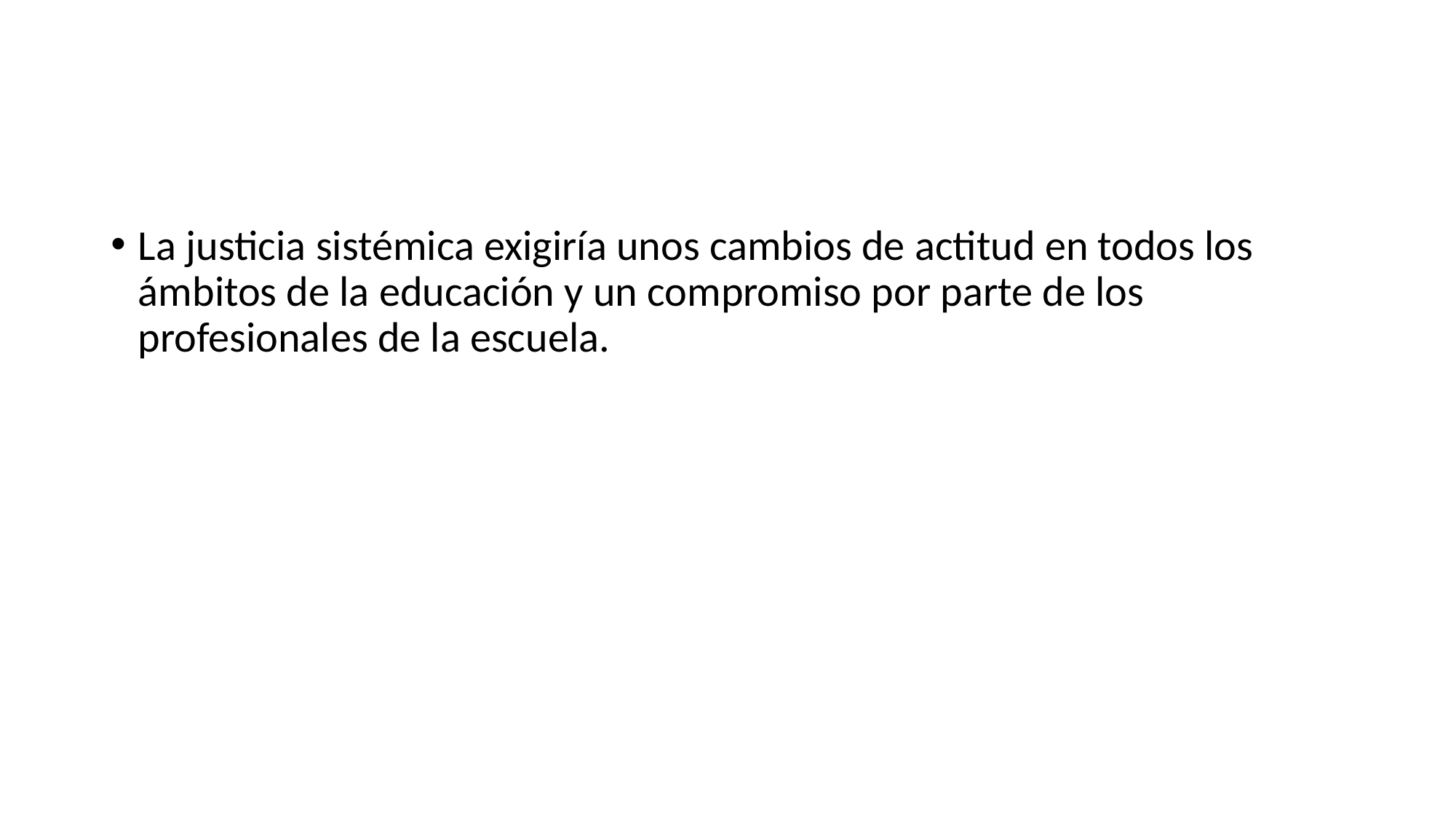

#
La justicia sistémica exigiría unos cambios de actitud en todos los ámbitos de la educación y un compromiso por parte de los profesionales de la escuela.